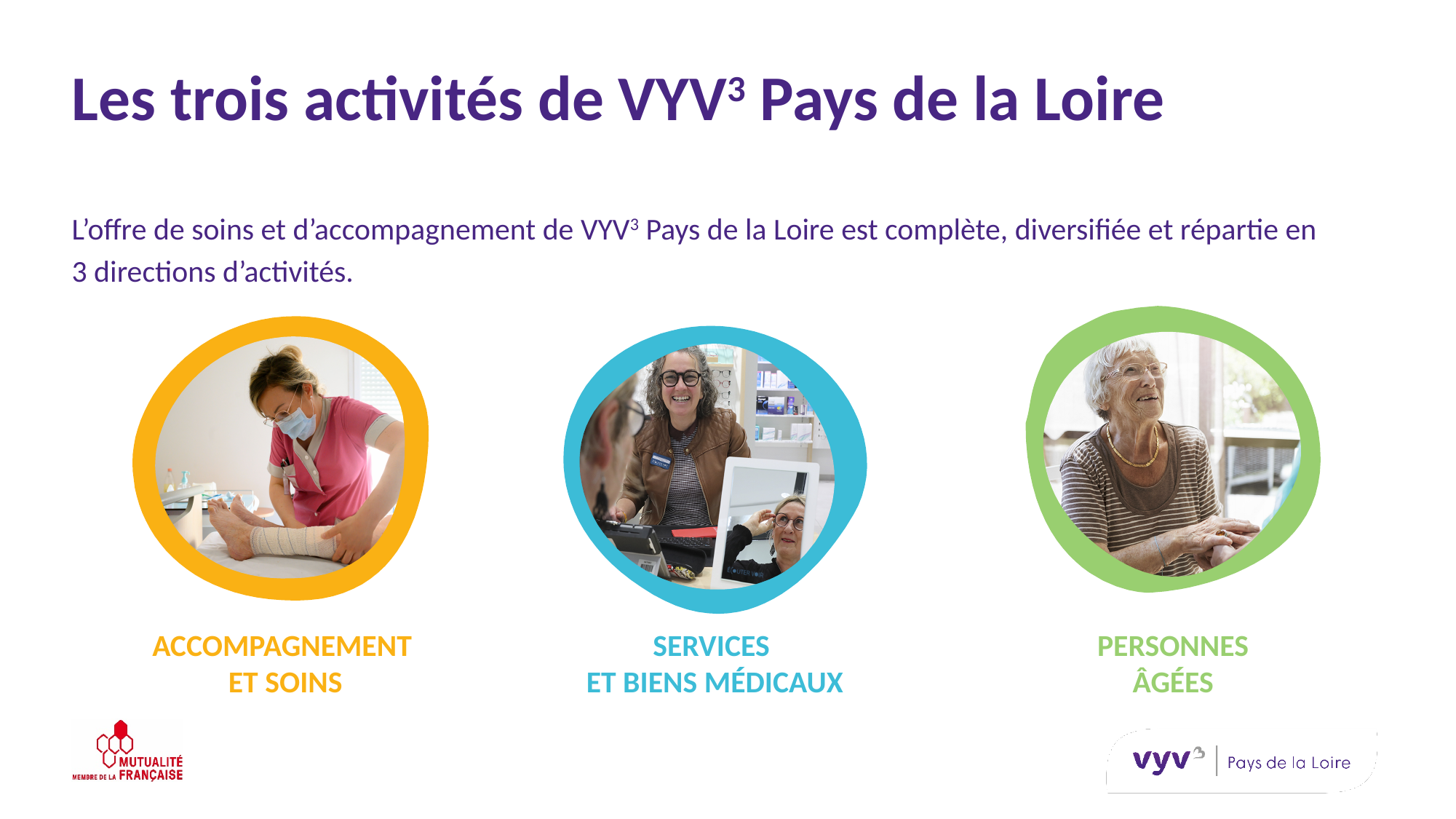

# Les trois activités de VYV3 Pays de la Loire
L’offre de soins et d’accompagnement de VYV3 Pays de la Loire est complète, diversifiée et répartie en
3 directions d’activités.

ACCOMPAGNEMENT
ET SOINS
SERVICES
ET BIENS MÉDICAUX
PERSONNES
ÂGÉES
13